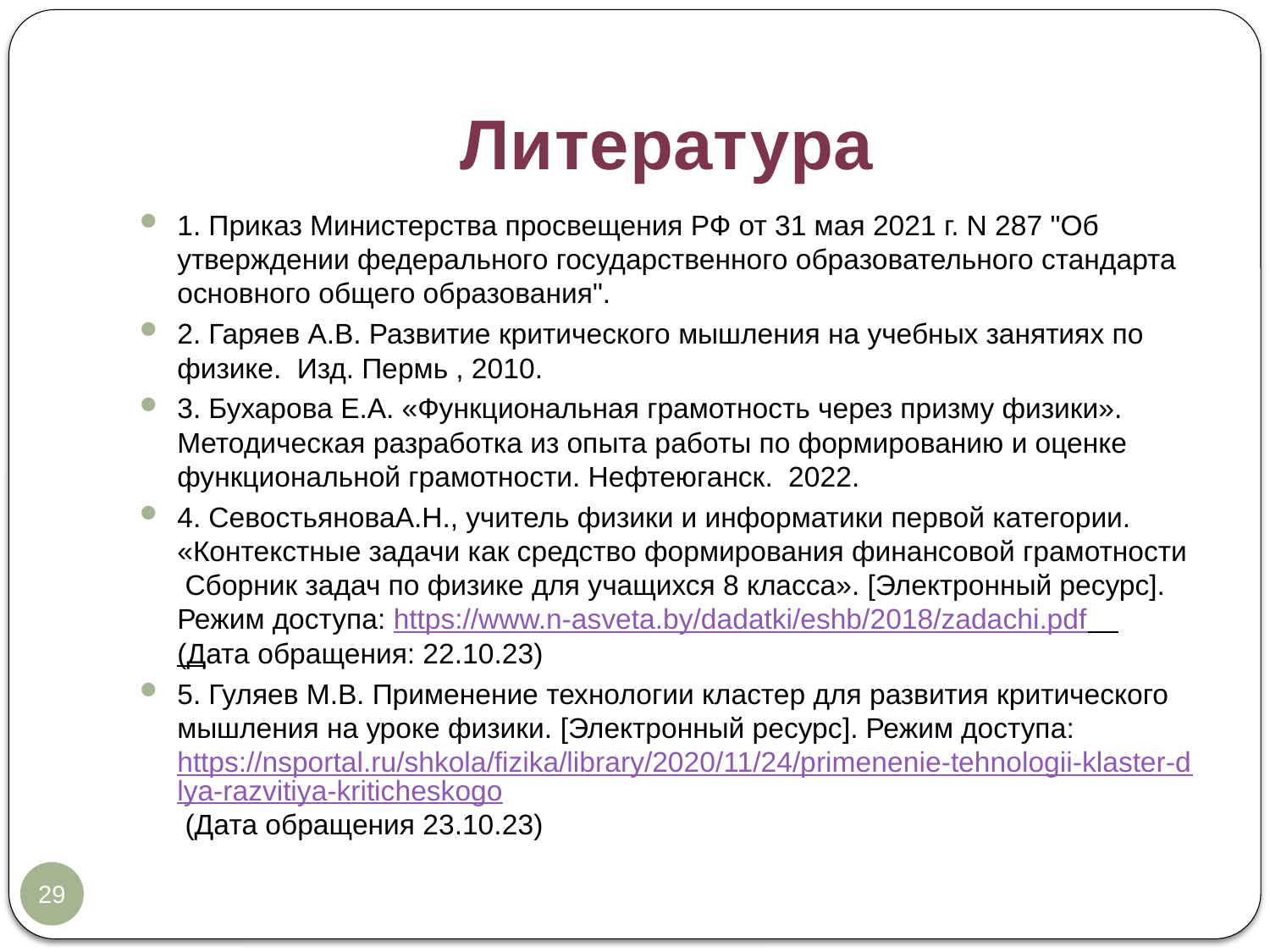

# Литература
1. Приказ Министерства просвещения РФ от 31 мая 2021 г. N 287 "Об утверждении федерального государственного образовательного стандарта основного общего образования".
2. Гаряев А.В. Развитие критического мышления на учебных занятиях по физике.  Изд. Пермь , 2010.
3. Бухарова Е.А. «Функциональная грамотность через призму физики». Методическая разработка из опыта работы по формированию и оценке функциональной грамотности. Нефтеюганск.  2022.
4. СевостьяноваА.Н., учитель физики и информатики первой категории. «Контекстные задачи как средство формирования финансовой грамотности  Сборник задач по физике для учащихся 8 класса». [Электронный ресурс]. Режим доступа: https://www.n-asveta.by/dadatki/eshb/2018/zadachi.pdf     (Дата обращения: 22.10.23)
5. Гуляев М.В. Применение технологии кластер для развития критического мышления на уроке физики. [Электронный ресурс]. Режим доступа: https://nsportal.ru/shkola/fizika/library/2020/11/24/primenenie-tehnologii-klaster-dlya-razvitiya-kriticheskogo (Дата обращения 23.10.23)

29